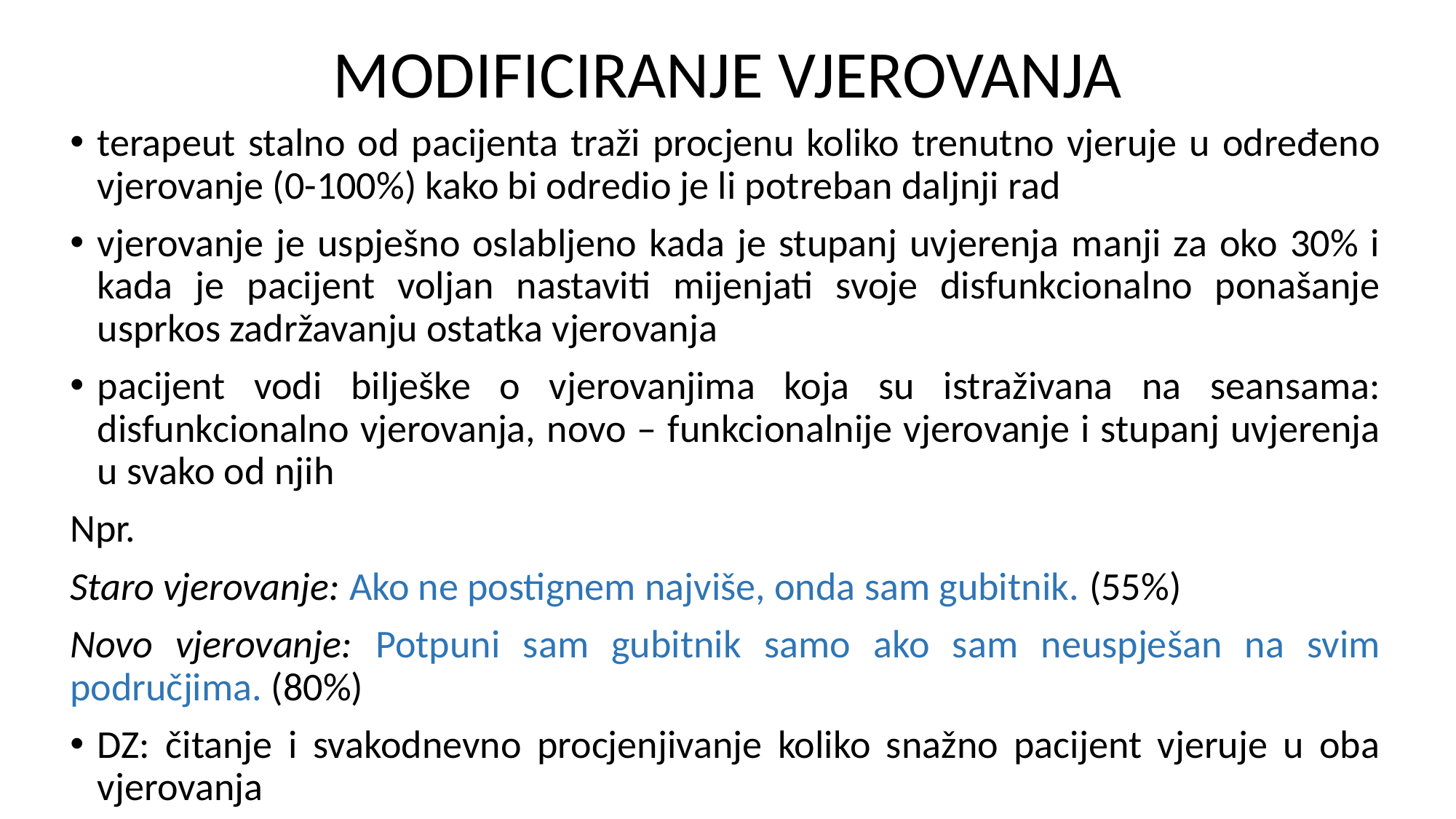

# MODIFICIRANJE VJEROVANJA
terapeut stalno od pacijenta traži procjenu koliko trenutno vjeruje u određeno vjerovanje (0-100%) kako bi odredio je li potreban daljnji rad
vjerovanje je uspješno oslabljeno kada je stupanj uvjerenja manji za oko 30% i kada je pacijent voljan nastaviti mijenjati svoje disfunkcionalno ponašanje usprkos zadržavanju ostatka vjerovanja
pacijent vodi bilješke o vjerovanjima koja su istraživana na seansama: disfunkcionalno vjerovanja, novo – funkcionalnije vjerovanje i stupanj uvjerenja u svako od njih
Npr.
Staro vjerovanje: Ako ne postignem najviše, onda sam gubitnik. (55%)
Novo vjerovanje: Potpuni sam gubitnik samo ako sam neuspješan na svim područjima. (80%)
DZ: čitanje i svakodnevno procjenjivanje koliko snažno pacijent vjeruje u oba vjerovanja